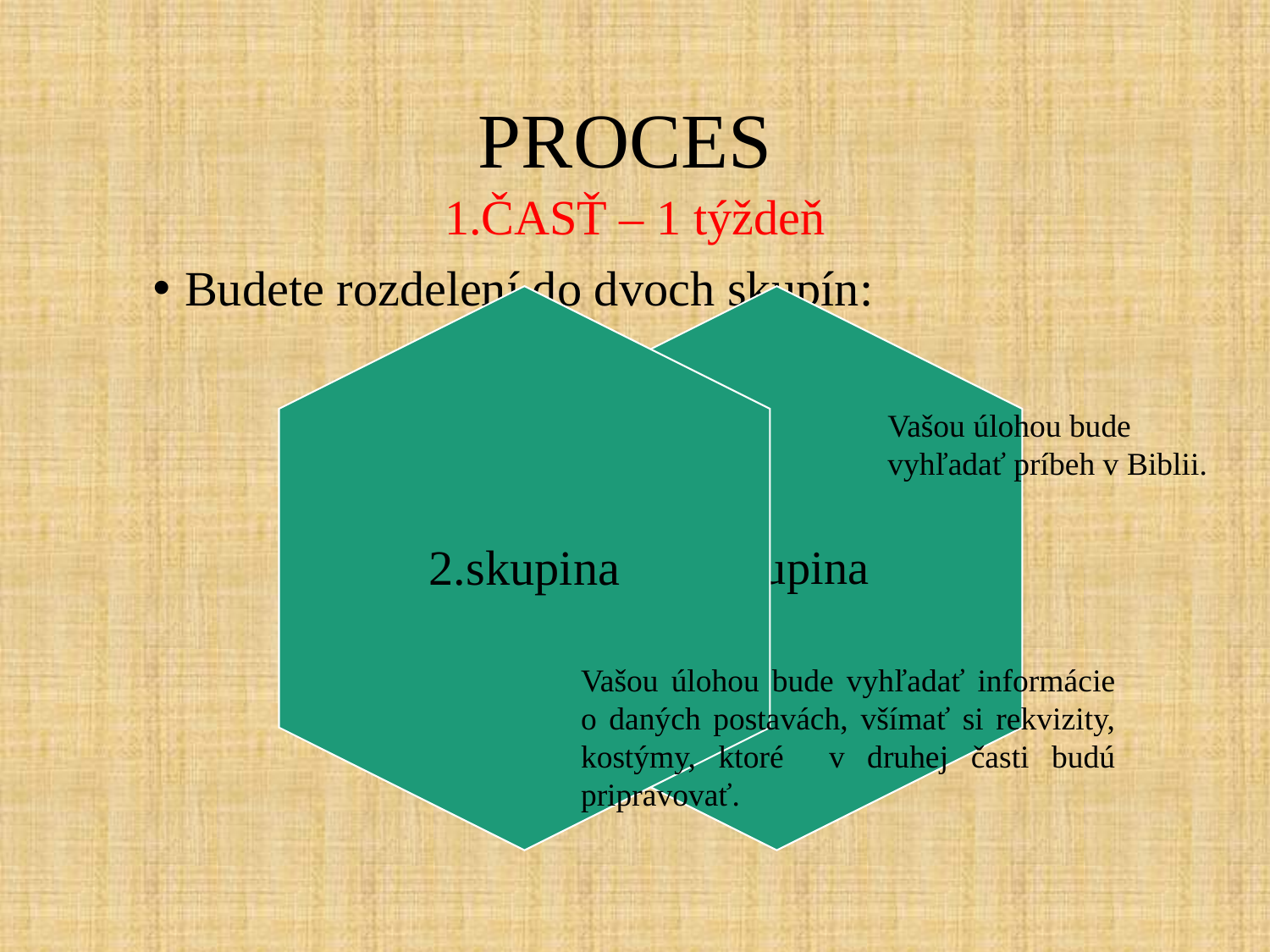

# PROCES
ČASŤ – 1 týždeň
Budete rozdelení do dvoch skupín:

1.skupina
2.skupina
Vašou úlohou bude vyhľadať príbeh v Biblii.
Vašou úlohou bude vyhľadať informácie o daných postavách, všímať si rekvizity, kostýmy, ktoré  v druhej časti budú pripravovať.